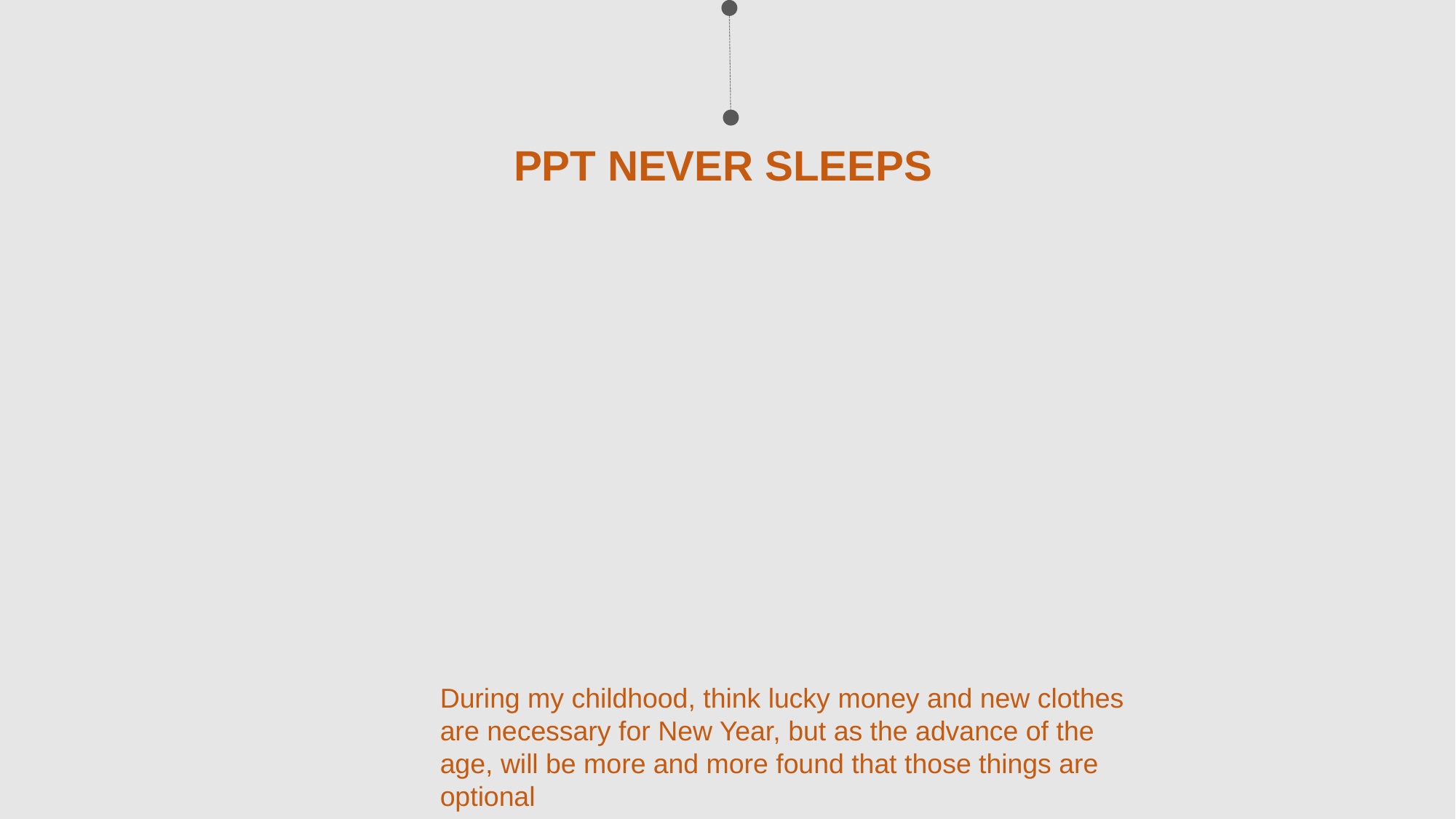

PPT NEVER SLEEPS
During my childhood, think lucky money and new clothes are necessary for New Year, but as the advance of the age, will be more and more found that those things are optional